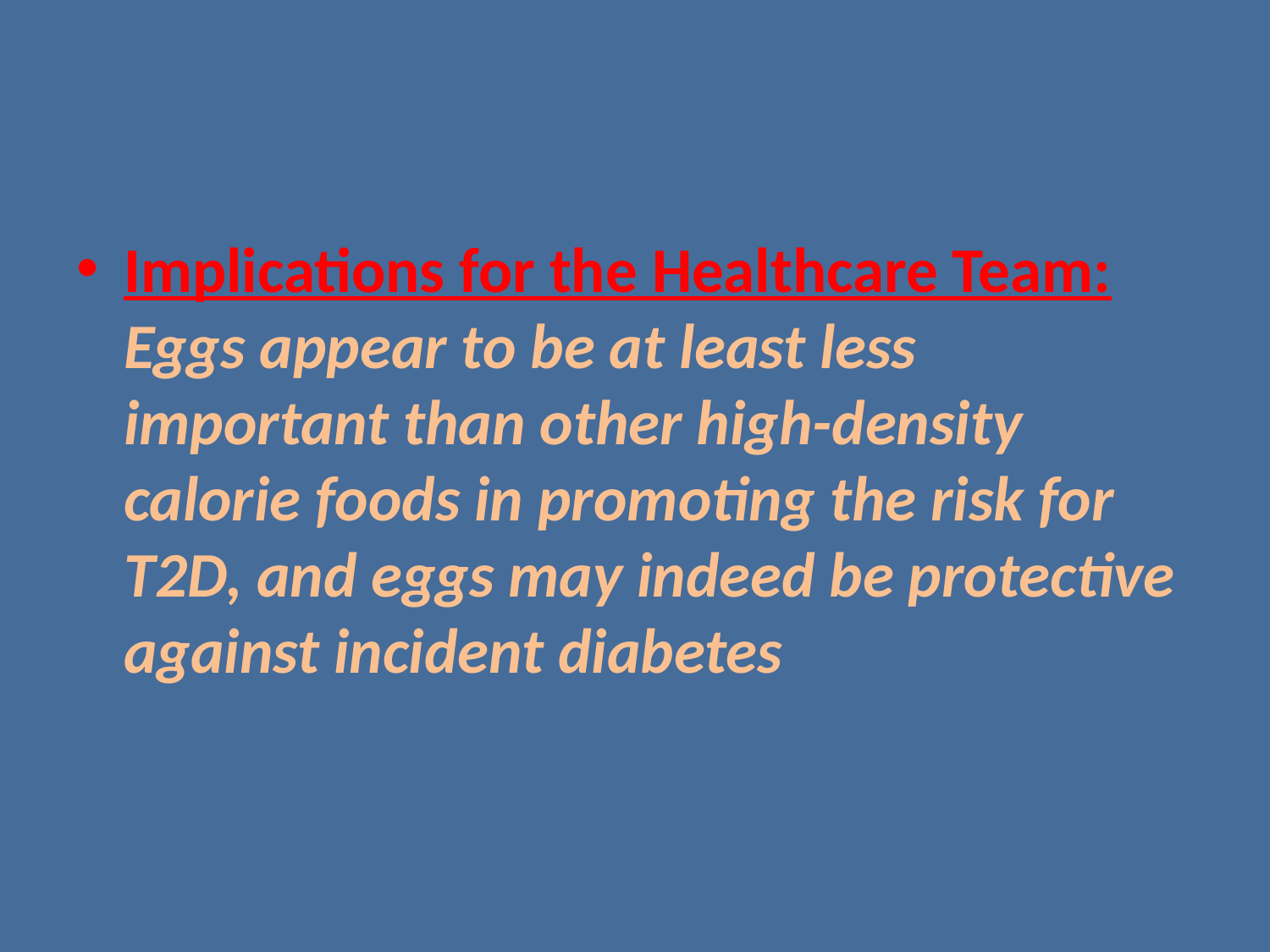

#
Implications for the Healthcare Team: Eggs appear to be at least less important than other high-density calorie foods in promoting the risk for T2D, and eggs may indeed be protective against incident diabetes